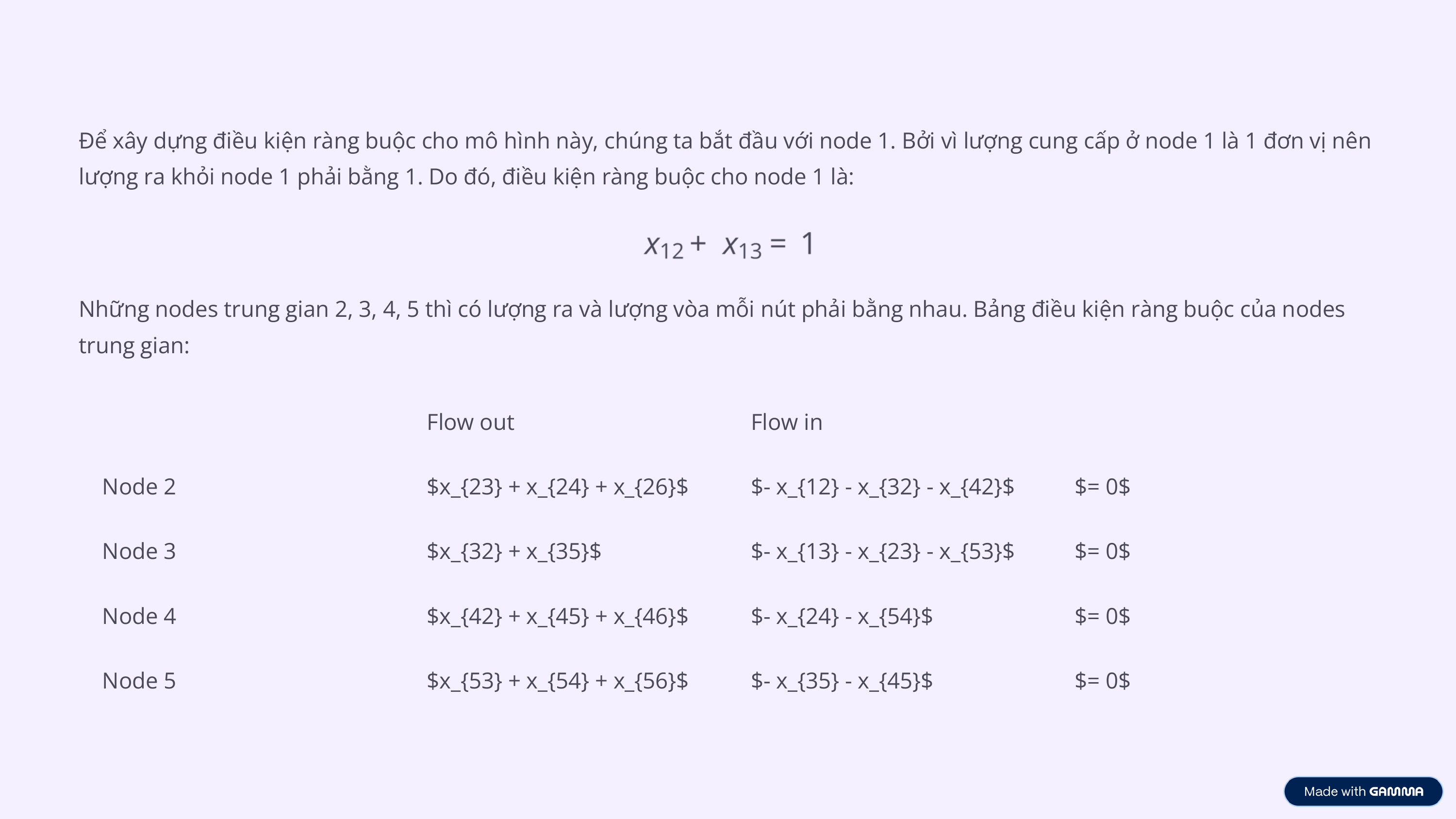

Để xây dựng điều kiện ràng buộc cho mô hình này, chúng ta bắt đầu với node 1. Bởi vì lượng cung cấp ở node 1 là 1 đơn vị nên lượng ra khỏi node 1 phải bằng 1. Do đó, điều kiện ràng buộc cho node 1 là:

Những nodes trung gian 2, 3, 4, 5 thì có lượng ra và lượng vòa mỗi nút phải bằng nhau. Bảng điều kiện ràng buộc của nodes trung gian:

Flow out
Flow in

Node 2
$x_{23} + x_{24} + x_{26}$
$- x_{12} - x_{32} - x_{42}$
$= 0$

Node 3
$x_{32} + x_{35}$
$- x_{13} - x_{23} - x_{53}$
$= 0$

Node 4
$x_{42} + x_{45} + x_{46}$
$- x_{24} - x_{54}$
$= 0$

Node 5
$x_{53} + x_{54} + x_{56}$
$- x_{35} - x_{45}$
$= 0$